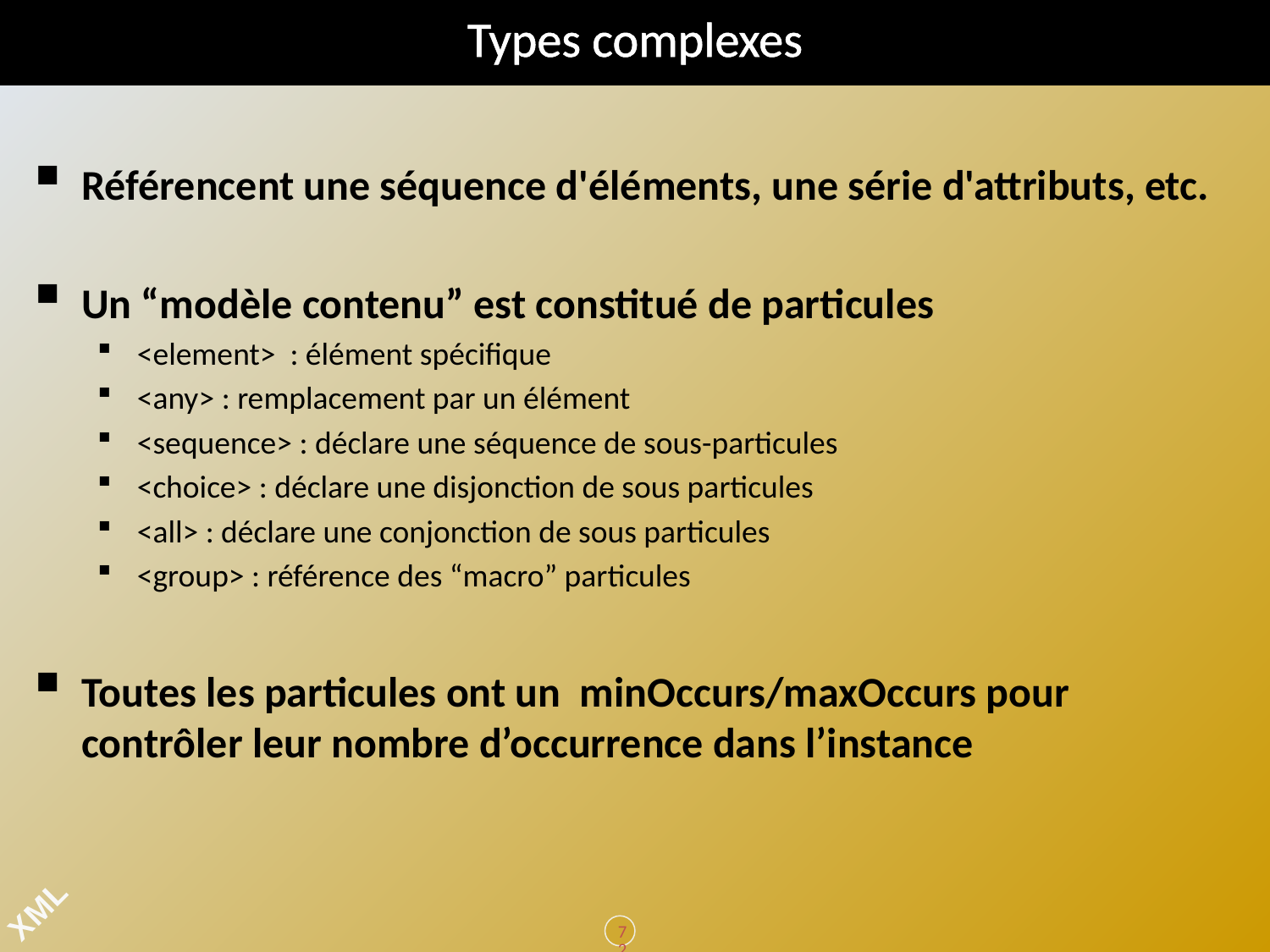

# Types complexes
Référencent une séquence d'éléments, une série d'attributs, etc.

Un “modèle contenu” est constitué de particules
<element>  : élément spécifique
<any> : remplacement par un élément
<sequence> : déclare une séquence de sous-particules
<choice> : déclare une disjonction de sous particules
<all> : déclare une conjonction de sous particules
<group> : référence des “macro” particules

Toutes les particules ont un  minOccurs/maxOccurs pour contrôler leur nombre d’occurrence dans l’instance

72